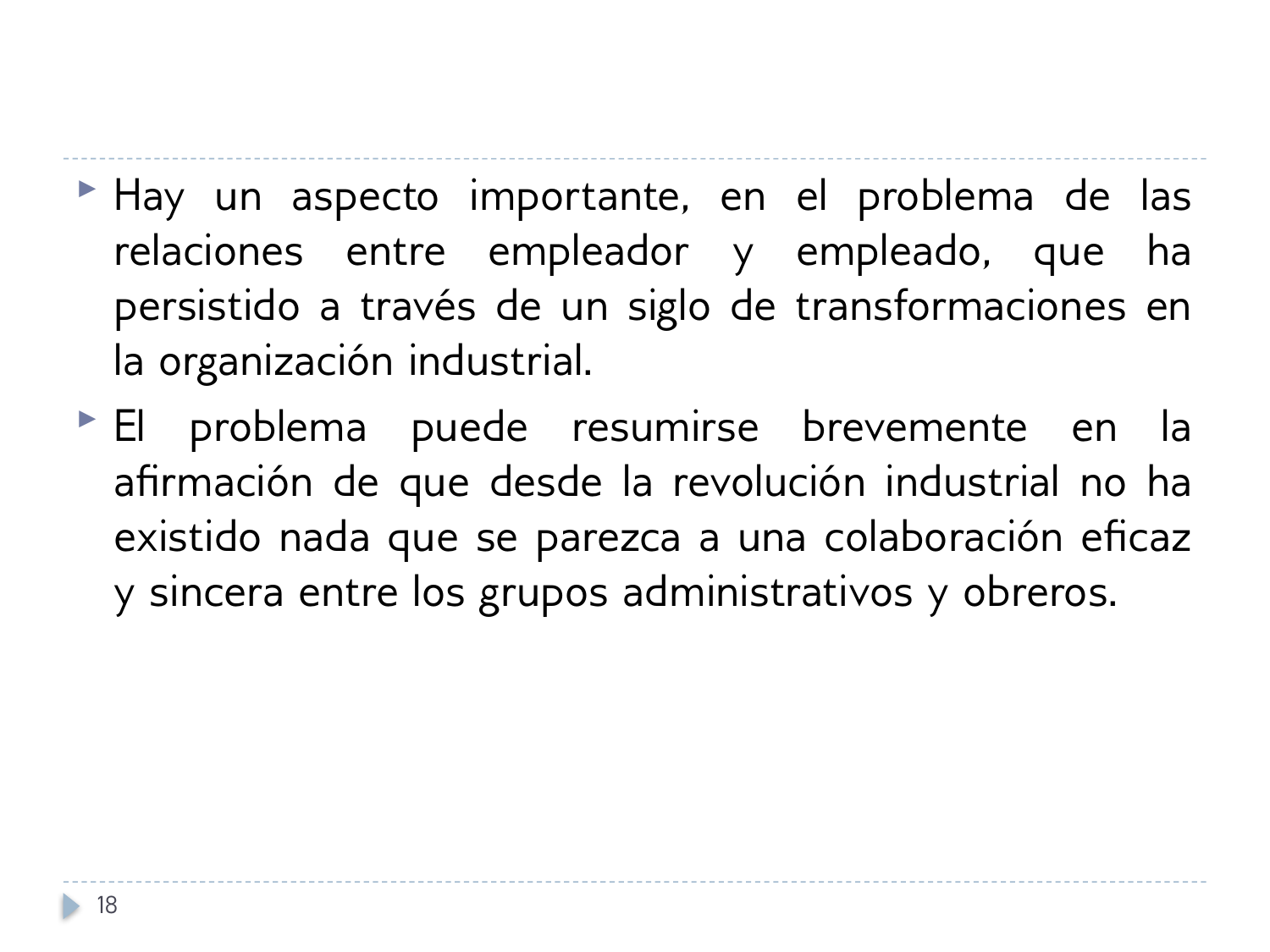

Hay un aspecto importante, en el problema de las relaciones entre empleador y empleado, que ha persistido a través de un siglo de transformaciones en la organización industrial.
El problema puede resumirse brevemente en la afirmación de que desde la revolución industrial no ha existido nada que se parezca a una colaboración eficaz y sincera entre los grupos administrativos y obreros.
18